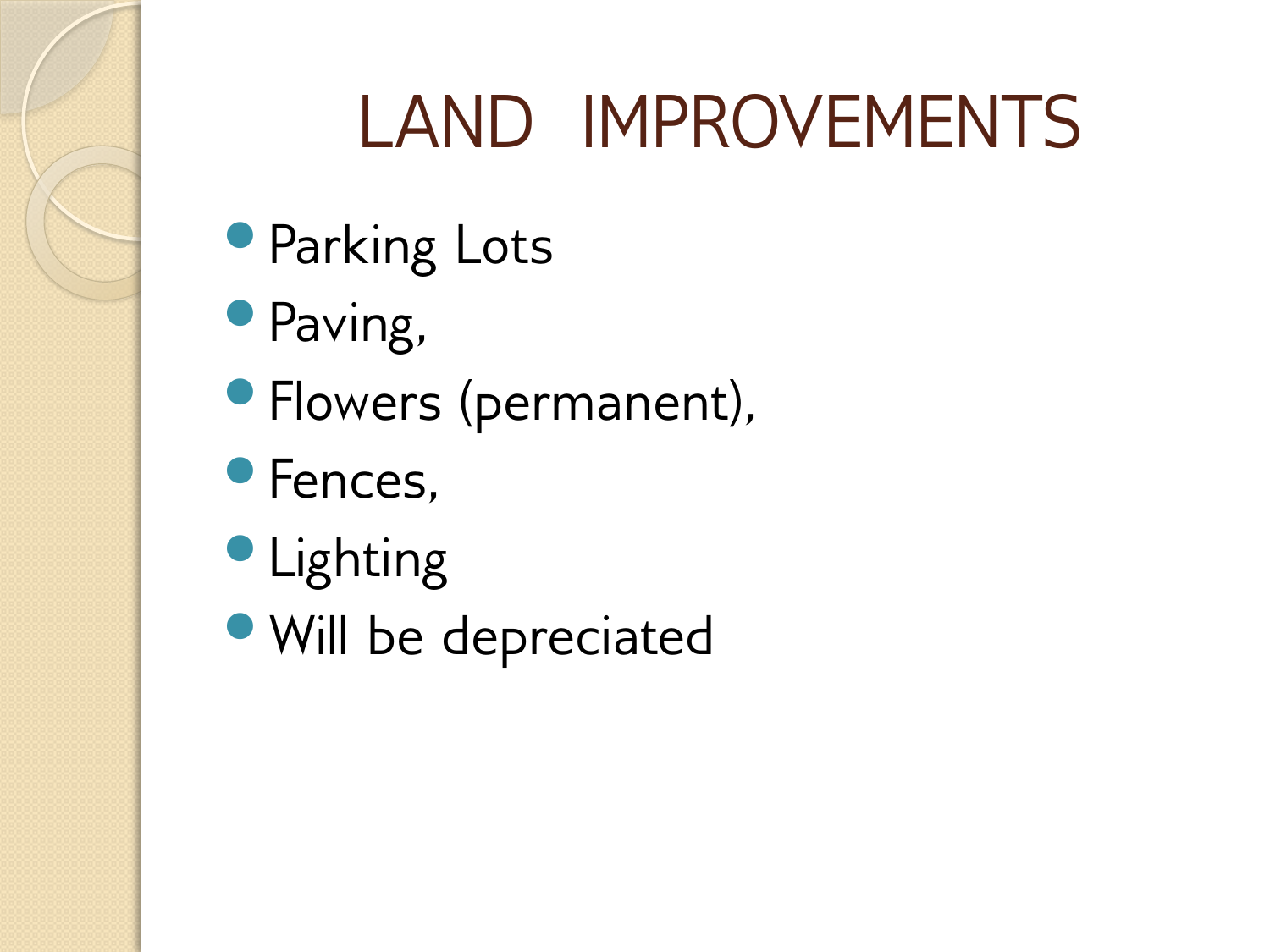

# LAND  IMPROVEMENTS
Parking Lots
Paving,
Flowers (permanent),
Fences,
Lighting
Will be depreciated